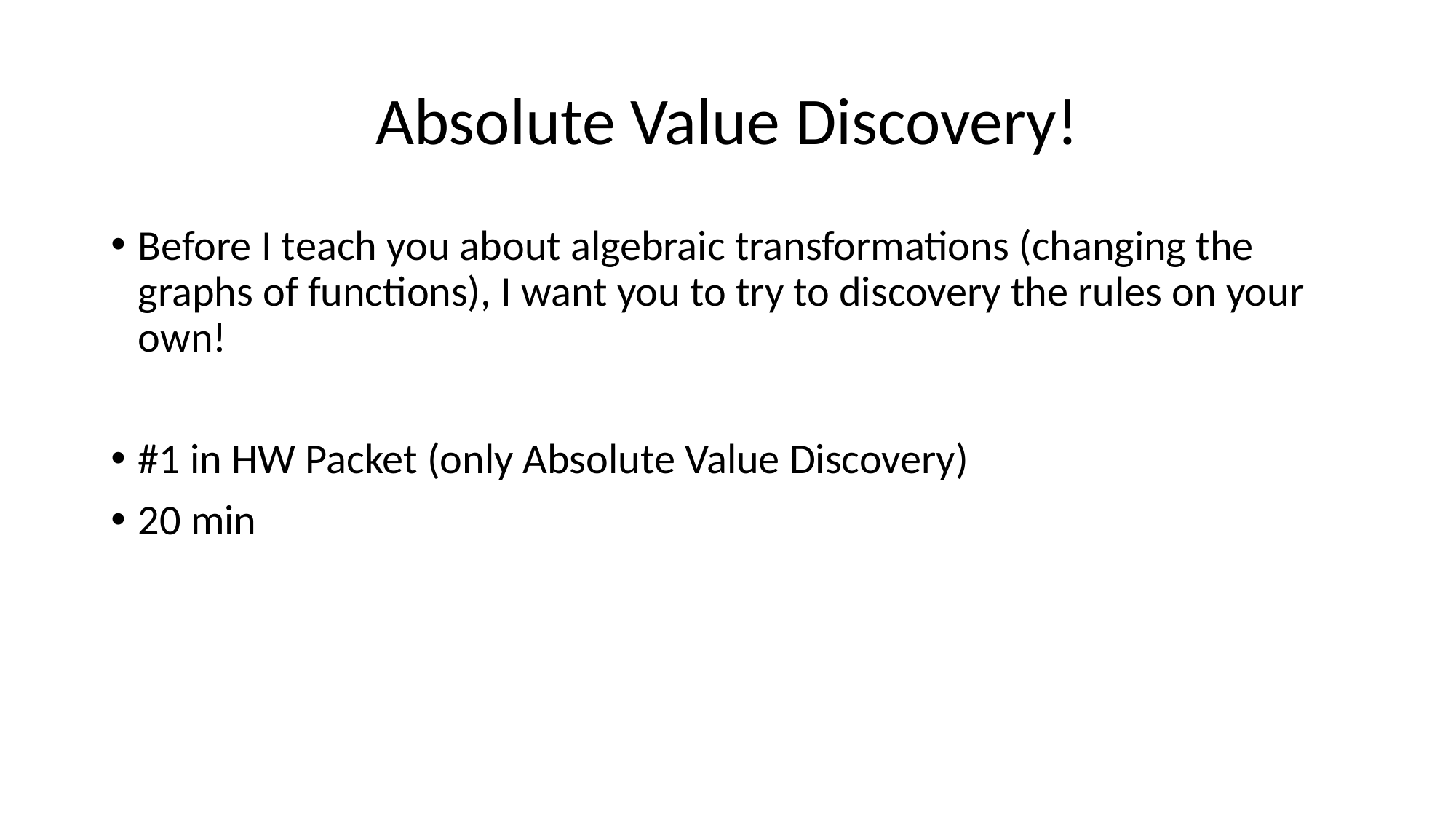

# Absolute Value Discovery!
Before I teach you about algebraic transformations (changing the graphs of functions), I want you to try to discovery the rules on your own!

#1 in HW Packet (only Absolute Value Discovery)
20 min